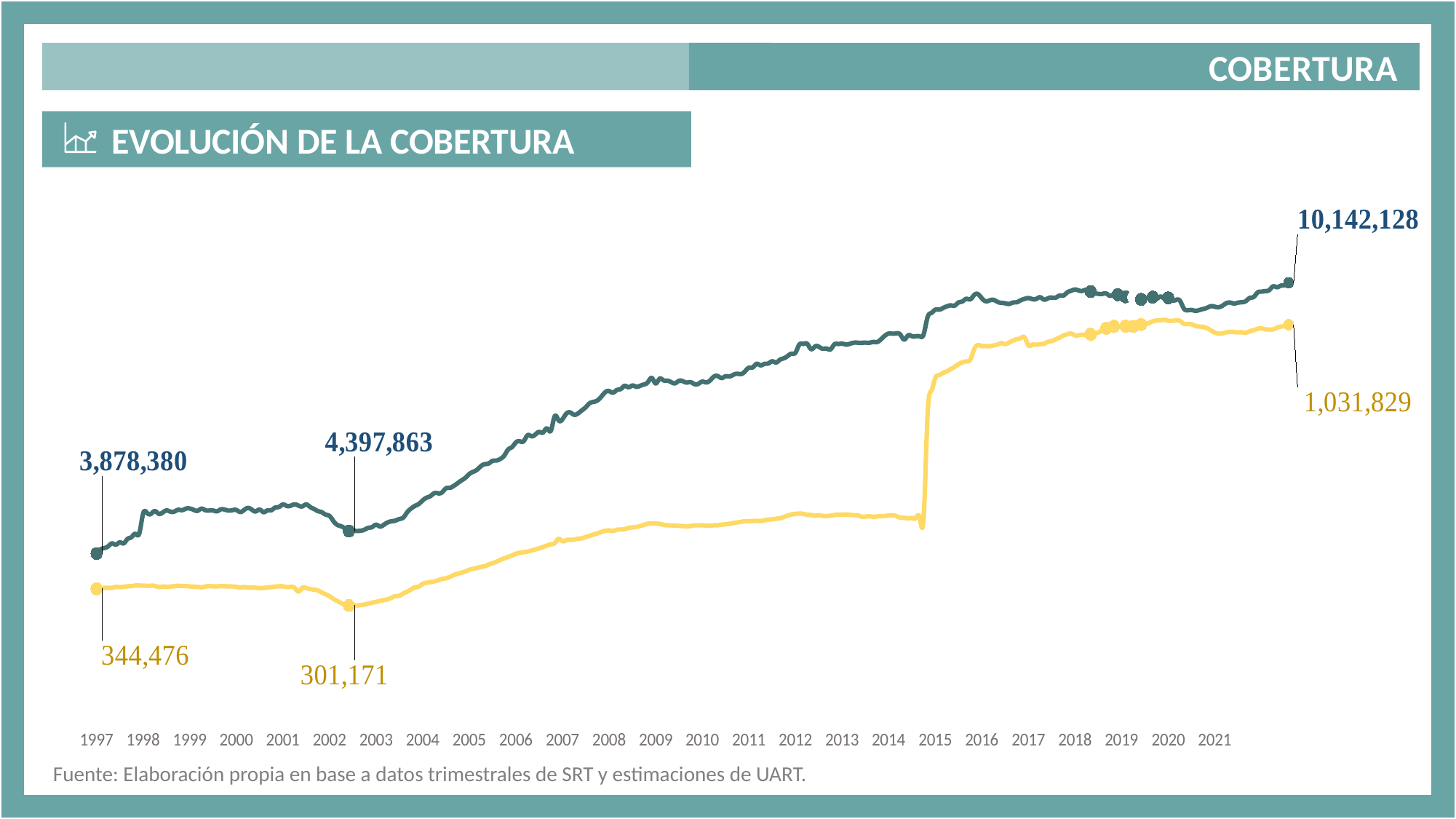

COBERTURA
      EVOLUCIÓN DE LA COBERTURA

### Chart

| Category | TRABAJADORES | EMPLEADORES |
|---|---|---|
| 1997 | 3878380.0 | 344476.0 |
|  | 3972178.0 | 345122.0 |
|  | 4005233.0 | 346572.0 |
|  | 4045021.0 | 347071.0 |
|  | 4111672.0 | 347071.0 |
|  | 4084758.0 | 349408.0 |
|  | 4136592.0 | 348885.0 |
|  | 4113852.0 | 349595.0 |
|  | 4217302.0 | 350862.0 |
|  | 4256361.0 | 351402.0 |
|  | 4333997.0 | 352859.0 |
|  | 4341364.0 | 352972.0 |
| 1998 | 4801033.0 | 352632.0 |
|  | 4818885.0 | 352340.0 |
|  | 4793034.0 | 352409.0 |
|  | 4860549.0 | 352165.0 |
|  | 4798147.0 | 349211.0 |
|  | 4824334.0 | 350225.0 |
|  | 4874568.0 | 349571.0 |
|  | 4848116.0 | 350121.0 |
|  | 4846825.0 | 351480.0 |
|  | 4889449.0 | 352309.0 |
|  | 4881038.0 | 351828.0 |
|  | 4915666.0 | 351825.0 |
| 1999 | 4919735.0 | 350543.0 |
|  | 4889840.0 | 350077.0 |
|  | 4866094.0 | 349476.0 |
|  | 4916134.0 | 348458.0 |
|  | 4881779.0 | 350371.0 |
|  | 4872710.0 | 351480.0 |
|  | 4874328.0 | 350871.0 |
|  | 4854497.0 | 350809.0 |
|  | 4899534.0 | 351308.0 |
|  | 4894808.0 | 351199.0 |
|  | 4871998.0 | 350625.0 |
|  | 4880452.0 | 350560.0 |
| 2000 | 4885909.0 | 349325.0 |
|  | 4838226.0 | 348157.0 |
|  | 4885688.0 | 349023.0 |
|  | 4932368.0 | 347804.0 |
|  | 4892791.0 | 347791.0 |
|  | 4851663.0 | 347447.0 |
|  | 4895273.0 | 346301.0 |
|  | 4835865.0 | 346613.0 |
|  | 4875112.0 | 347791.0 |
|  | 4878987.0 | 348867.0 |
|  | 4941125.0 | 350116.0 |
|  | 4956215.0 | 350920.0 |
| 2001 | 5011855.0 | 350849.0 |
|  | 4978978.0 | 349105.0 |
|  | 4984468.0 | 349498.0 |
|  | 5014770.0 | 347187.0 |
|  | 4986858.0 | 337386.0 |
|  | 4969307.0 | 346965.0 |
|  | 5013267.0 | 346562.0 |
|  | 4955644.0 | 343961.0 |
|  | 4909955.0 | 342257.0 |
|  | 4859671.0 | 340234.0 |
|  | 4833451.0 | 334892.0 |
|  | 4778667.0 | 330276.0 |
| 2002 | 4747012.0 | 325189.0 |
|  | 4629531.0 | 318103.0 |
|  | 4540703.0 | 312796.0 |
|  | 4508759.0 | 307199.0 |
|  | 4456179.0 | 302772.0 |
|  | 4397863.0 | 301171.0 |
|  | 4399378.0 | 302334.0 |
|  | 4399564.0 | 301101.0 |
|  | 4404590.0 | 302304.0 |
|  | 4429592.0 | 303612.0 |
|  | 4472839.0 | 306015.0 |
|  | 4491630.0 | 308423.0 |
| 2003 | 4544986.0 | 310353.0 |
|  | 4502747.0 | 313125.0 |
|  | 4543919.0 | 315311.0 |
|  | 4598610.0 | 317404.0 |
|  | 4624552.0 | 321443.0 |
|  | 4640503.0 | 325309.0 |
|  | 4677024.0 | 326545.0 |
|  | 4709710.0 | 332432.0 |
|  | 4832782.0 | 336907.0 |
|  | 4918557.0 | 342777.0 |
|  | 4980001.0 | 348141.0 |
|  | 5025286.0 | 350383.0 |
| 2004 | 5107655.0 | 357370.0 |
|  | 5169147.0 | 360157.0 |
|  | 5207363.0 | 361732.0 |
|  | 5275114.0 | 363825.0 |
|  | 5270897.0 | 366790.0 |
|  | 5293985.0 | 370235.0 |
|  | 5387588.0 | 371795.0 |
|  | 5398248.0 | 375730.0 |
|  | 5443344.0 | 380246.0 |
|  | 5505733.0 | 383940.0 |
|  | 5571434.0 | 386414.0 |
|  | 5632667.0 | 389834.0 |
| 2005 | 5718599.0 | 393916.0 |
|  | 5770496.0 | 396571.0 |
|  | 5817460.0 | 398939.0 |
|  | 5900570.0 | 401500.0 |
|  | 5946689.0 | 403548.0 |
|  | 5962454.0 | 407639.0 |
|  | 6023588.0 | 411350.0 |
|  | 6030264.0 | 414926.0 |
|  | 6068984.0 | 419833.0 |
|  | 6144136.0 | 423690.0 |
|  | 6283777.0 | 427401.0 |
|  | 6341971.0 | 431282.0 |
| 2006 | 6449602.0 | 435742.0 |
|  | 6475413.0 | 438454.0 |
|  | 6478972.0 | 439741.0 |
|  | 6615099.0 | 441392.0 |
|  | 6592129.0 | 444161.0 |
|  | 6631577.0 | 447095.0 |
|  | 6691416.0 | 449902.0 |
|  | 6679968.0 | 453368.0 |
|  | 6773450.0 | 456913.0 |
|  | 6718852.0 | 460154.0 |
|  | 7056629.0 | 463458.0 |
|  | 6959906.0 | 474318.0 |
| 2007 | 6986580.0 | 468457.0 |
|  | 7115257.0 | 471075.0 |
|  | 7141539.0 | 472082.0 |
|  | 7089235.0 | 472646.0 |
|  | 7120724.0 | 474761.0 |
|  | 7191410.0 | 475999.0 |
|  | 7264004.0 | 479354.0 |
|  | 7356016.0 | 482387.0 |
|  | 7386802.0 | 485886.0 |
|  | 7420316.0 | 488913.0 |
|  | 7507809.0 | 492402.0 |
|  | 7610762.0 | 495626.0 |
| 2008 | 7637426.0 | 496343.0 |
|  | 7600175.0 | 495101.0 |
|  | 7661188.0 | 498060.0 |
|  | 7684968.0 | 498702.0 |
|  | 7757789.0 | 499871.0 |
|  | 7726091.0 | 502863.0 |
|  | 7766102.0 | 504213.0 |
|  | 7736702.0 | 505448.0 |
|  | 7759061.0 | 507936.0 |
|  | 7790344.0 | 510868.0 |
|  | 7844654.0 | 513887.0 |
|  | 7939552.0 | 514455.0 |
| 2009 | 7814569.0 | 514133.0 |
|  | 7922564.0 | 513306.0 |
|  | 7886562.0 | 511066.0 |
|  | 7878073.0 | 509938.0 |
|  | 7842846.0 | 509702.0 |
|  | 7818431.0 | 508803.0 |
|  | 7874136.0 | 508310.0 |
|  | 7864771.0 | 507688.0 |
|  | 7834323.0 | 506756.0 |
|  | 7843364.0 | 507925.0 |
|  | 7798104.0 | 509624.0 |
|  | 7806631.0 | 509686.0 |
| 2010 | 7855672.0 | 509904.0 |
|  | 7836237.0 | 508671.0 |
|  | 7883440.0 | 508834.0 |
|  | 7971898.0 | 509830.0 |
|  | 7983299.0 | 509985.0 |
|  | 7939395.0 | 511357.0 |
|  | 7979831.0 | 512491.0 |
|  | 7975493.0 | 513677.0 |
|  | 8014528.0 | 515706.0 |
|  | 8038214.0 | 517222.0 |
|  | 8031281.0 | 518856.0 |
|  | 8093777.0 | 520385.0 |
| 2011 | 8177568.0 | 520567.0 |
|  | 8185597.0 | 520973.0 |
|  | 8268201.0 | 521080.0 |
|  | 8232758.0 | 520904.0 |
|  | 8265802.0 | 522491.0 |
|  | 8275243.0 | 524472.0 |
|  | 8325621.0 | 525244.0 |
|  | 8299011.0 | 526740.0 |
|  | 8362393.0 | 528382.0 |
|  | 8395909.0 | 531340.0 |
|  | 8449480.0 | 534805.0 |
|  | 8502742.0 | 537879.0 |
| 2012 | 8526676.0 | 539487.0 |
|  | 8713923.0 | 540282.0 |
|  | 8729017.0 | 539421.0 |
|  | 8732176.0 | 537110.0 |
|  | 8607694.0 | 536598.0 |
|  | 8666866.0 | 535018.0 |
|  | 8663865.0 | 535910.0 |
|  | 8615227.0 | 534078.0 |
|  | 8620402.0 | 533826.0 |
|  | 8600868.0 | 534770.0 |
|  | 8717247.0 | 536460.0 |
|  | 8727165.0 | 537415.0 |
| 2013 | 8734561.0 | 537315.0 |
|  | 8714190.0 | 537841.0 |
|  | 8730138.0 | 537103.0 |
|  | 8756313.0 | 536070.0 |
|  | 8756454.0 | 535731.0 |
|  | 8752597.0 | 532304.0 |
|  | 8758361.0 | 532306.0 |
|  | 8753502.0 | 533083.0 |
|  | 8774035.0 | 532173.0 |
|  | 8771411.0 | 532843.0 |
|  | 8833250.0 | 533732.0 |
|  | 8916372.0 | 533861.0 |
| 2014 | 8967796.0 | 535385.0 |
|  | 8964419.0 | 535715.0 |
|  | 8972806.0 | 533480.0 |
|  | 8942965.0 | 529754.0 |
|  | 8828272.0 | 529206.0 |
|  | 8924779.0 | 528015.0 |
|  | 8905869.0 | 528395.0 |
|  | 8904304.0 | 528952.0 |
|  | 8901725.0 | 529353.0 |
|  | 8948506.0 | 529478.0 |
|  | 9341180.0 | 793486.0 |
|  | 9444992.0 | 860126.0 |
| 2015 | 9519566.0 | 892815.0 |
|  | 9520385.0 | 900846.0 |
|  | 9559257.0 | 906533.0 |
|  | 9598024.0 | 910638.0 |
|  | 9619491.0 | 916298.0 |
|  | 9615895.0 | 922303.0 |
|  | 9687202.0 | 929297.0 |
|  | 9710986.0 | 933822.0 |
|  | 9772213.0 | 936394.0 |
|  | 9758883.0 | 940962.0 |
|  | 9857584.0 | 967754.0 |
|  | 9879393.0 | 978837.0 |
| 2016 | 9781871.0 | 976322.0 |
|  | 9714871.0 | 976395.0 |
|  | 9734787.0 | 976018.0 |
|  | 9747521.0 | 977958.0 |
|  | 9702454.0 | 980203.0 |
|  | 9677196.0 | 983842.0 |
|  | 9667805.0 | 981338.0 |
|  | 9652547.0 | 985310.0 |
|  | 9685055.0 | 990483.0 |
|  | 9693240.0 | 994052.0 |
|  | 9738046.0 | 996945.0 |
|  | 9769715.0 | 998640.0 |
| 2017 | 9788477.0 | 978090.0 |
|  | 9763994.0 | 979887.0 |
|  | 9768241.0 | 979625.0 |
|  | 9807751.0 | 981241.0 |
|  | 9752669.0 | 982338.0 |
|  | 9782354.0 | 987301.0 |
|  | 9800481.0 | 989334.0 |
|  | 9798004.0 | 993875.0 |
|  | 9845270.0 | 998293.0 |
|  | 9847548.0 | 1003621.0 |
|  | 9920221.0 | 1007102.0 |
|  | 9958106.0 | 1008672.0 |
| 2018 | 9987479.0 | 1003972.0 |
|  | 9961738.0 | 1004566.0 |
|  | 9957105.0 | 1005831.0 |
|  | 9983361.0 | 1005319.0 |
|  | 9939988.0 | 1007025.0 |
|  | 9900585.0 | 1008951.0 |
|  | 9886526.0 | 1011929.0 |
|  | 9884157.0 | 1017199.0 |
|  | 9895101.0 | 1022520.0 |
|  | 9840622.0 | 1025113.0 |
|  | 9875822.0 | 1028095.0 |
|  | 9866619.0 | 1029044.0 |
| 2019 | 9833872.0 | 1026438.0 |
|  | 9817025.0 | 1027801.0 |
|  | 9842093.0 | 1028140.0 |
|  | 9807121.0 | 1027556.0 |
|  | 9806512.0 | 1030122.0 |
|  | 9758058.0 | 1032479.0 |
|  | 9782403.0 | 1032844.0 |
|  | 9792455.0 | 1036346.0 |
|  | 9811459.0 | 1040580.0 |
|  | 9772435.0 | 1042959.0 |
|  | 9824316.0 | 1043558.0 |
|  | 9779114.0 | 1044523.0 |
| 2020 | 9793441.0 | 1042258.0 |
|  | 9734173.0 | 1042026.0 |
|  | 9745837.0 | 1043030.0 |
|  | 9728113.0 | 1041952.0 |
|  | 9550008.0 | 1034474.0 |
|  | 9505708.0 | 1033789.0 |
|  | 9512795.0 | 1032845.0 |
|  | 9494347.0 | 1028941.0 |
|  | 9511116.0 | 1027110.0 |
|  | 9536179.0 | 1025953.0 |
|  | 9564969.0 | 1022725.0 |
|  | 9600663.0 | 1017077.0 |
| 2021 | 9588143.0 | 1011319.0 |
Fuente: Elaboración propia en base a datos trimestrales de SRT y estimaciones de UART.